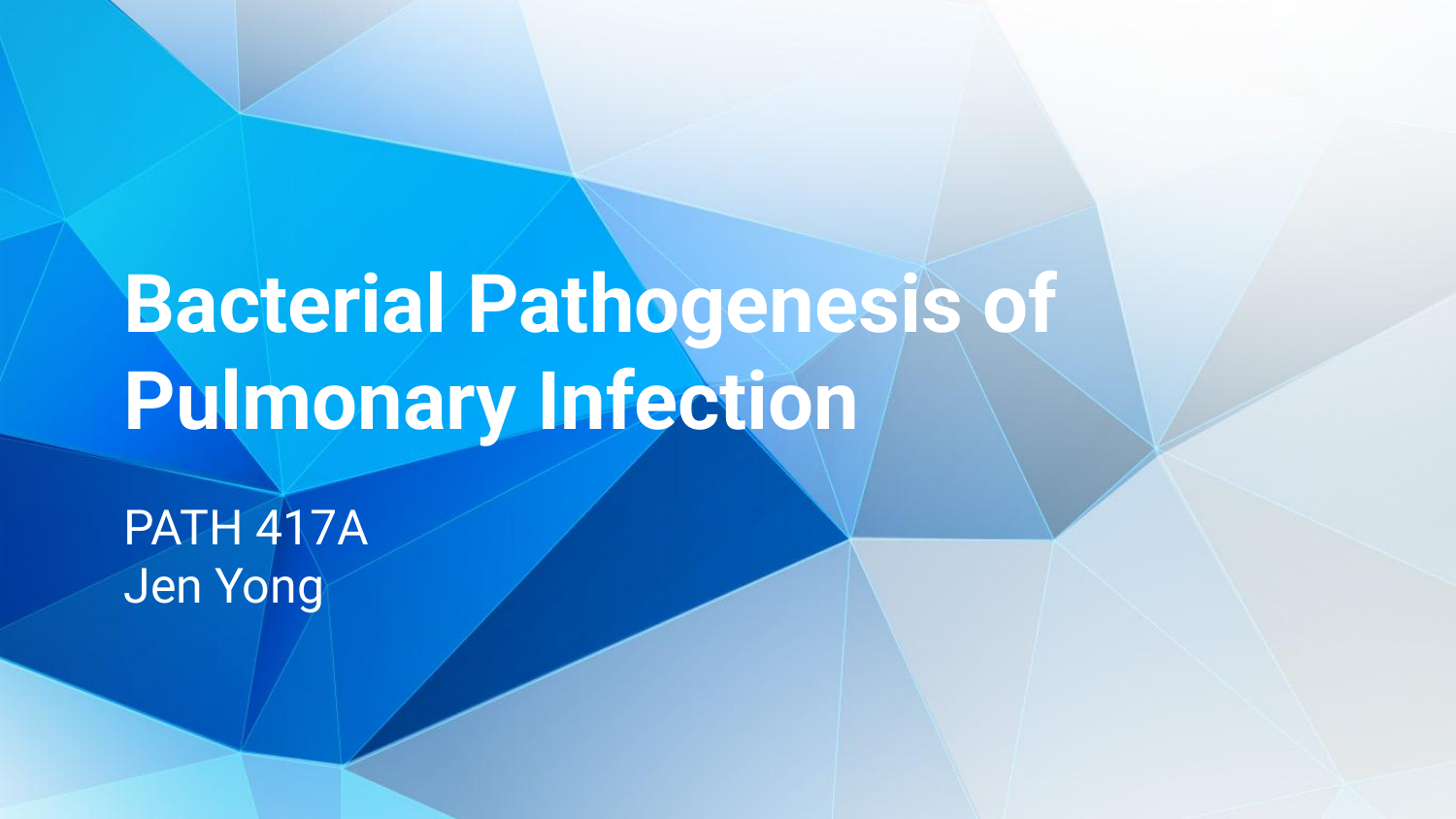

# Bacterial Pathogenesis of Pulmonary Infection
PATH 417A
Jen Yong